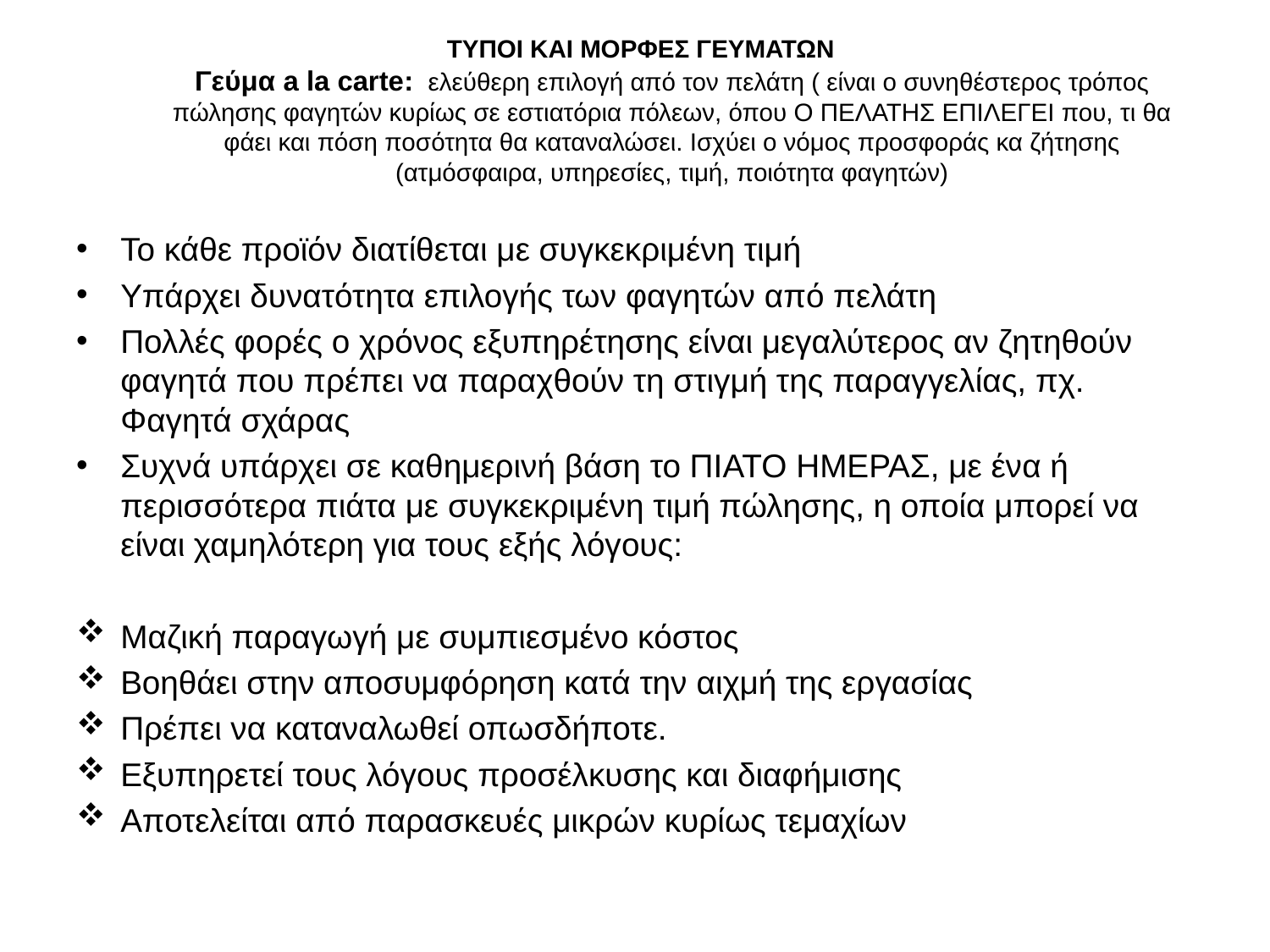

# ΤΥΠΟΙ ΚΑΙ ΜΟΡΦΕΣ ΓΕΥΜΑΤΩΝ Γεύμα a la carte:  ελεύθερη επιλογή από τον πελάτη ( είναι ο συνηθέστερος τρόπος πώλησης φαγητών κυρίως σε εστιατόρια πόλεων, όπου Ο ΠΕΛΑΤΗΣ ΕΠΙΛΕΓΕΙ που, τι θα φάει και πόση ποσότητα θα καταναλώσει. Ισχύει ο νόμος προσφοράς κα ζήτησης (ατμόσφαιρα, υπηρεσίες, τιμή, ποιότητα φαγητών)
Το κάθε προϊόν διατίθεται με συγκεκριμένη τιμή
Υπάρχει δυνατότητα επιλογής των φαγητών από πελάτη
Πολλές φορές ο χρόνος εξυπηρέτησης είναι μεγαλύτερος αν ζητηθούν φαγητά που πρέπει να παραχθούν τη στιγμή της παραγγελίας, πχ. Φαγητά σχάρας
Συχνά υπάρχει σε καθημερινή βάση το ΠΙΑΤΟ ΗΜΕΡΑΣ, με ένα ή περισσότερα πιάτα με συγκεκριμένη τιμή πώλησης, η οποία μπορεί να είναι χαμηλότερη για τους εξής λόγους:

Μαζική παραγωγή με συμπιεσμένο κόστος
Βοηθάει στην αποσυμφόρηση κατά την αιχμή της εργασίας
Πρέπει να καταναλωθεί οπωσδήποτε.
Εξυπηρετεί τους λόγους προσέλκυσης και διαφήμισης
Αποτελείται από παρασκευές μικρών κυρίως τεμαχίων